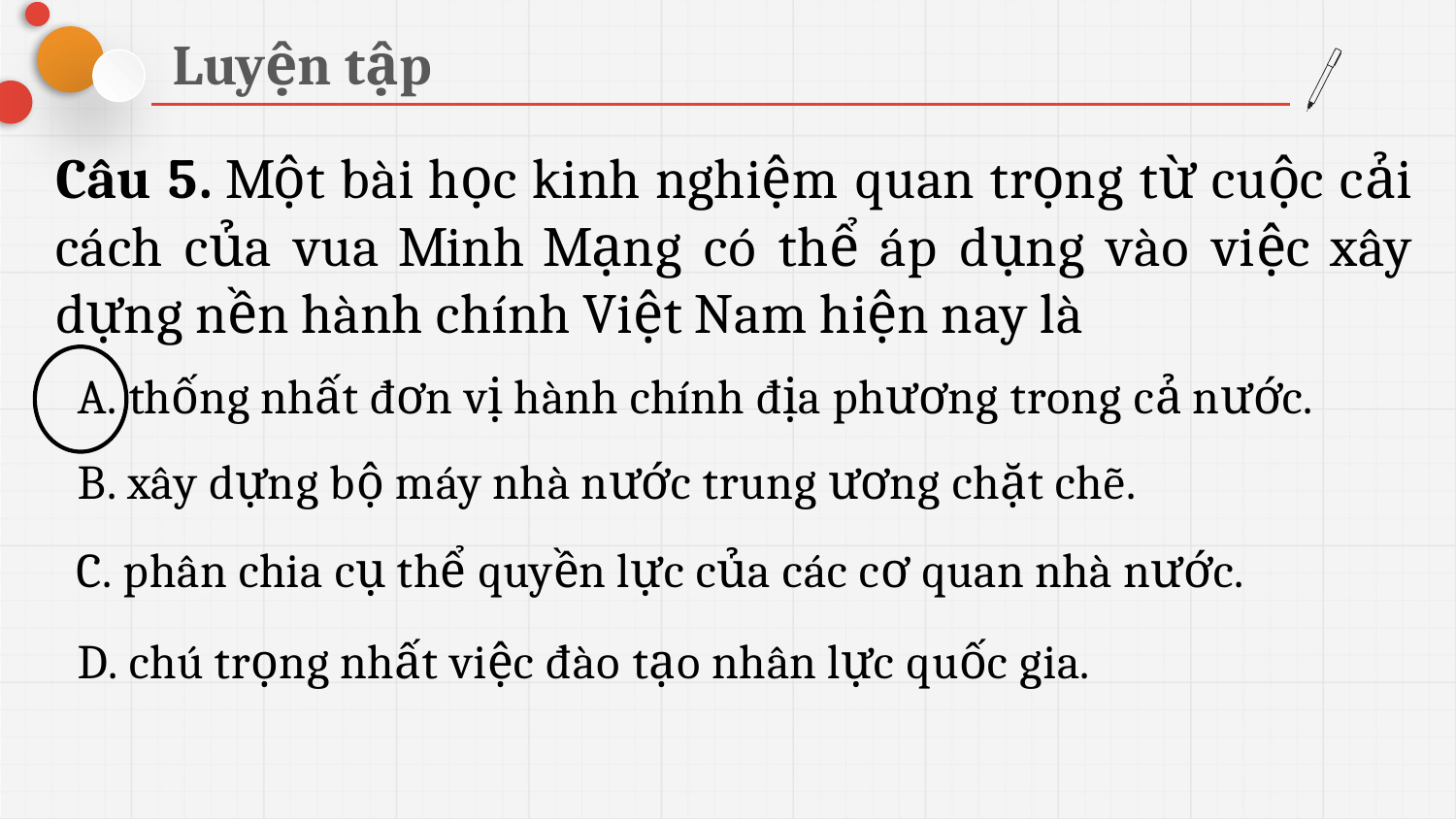

Luyện tập
Câu 5. Một bài học kinh nghiệm quan trọng từ cuộc cải cách của vua Minh Mạng có thể áp dụng vào việc xây dựng nền hành chính Việt Nam hiện nay là

A. thống nhất đơn vị hành chính địa phương trong cả nước.
B. xây dựng bộ máy nhà nước trung ương chặt chẽ.
C. phân chia cụ thể quyền lực của các cơ quan nhà nước.
D. chú trọng nhất việc đào tạo nhân lực quốc gia.